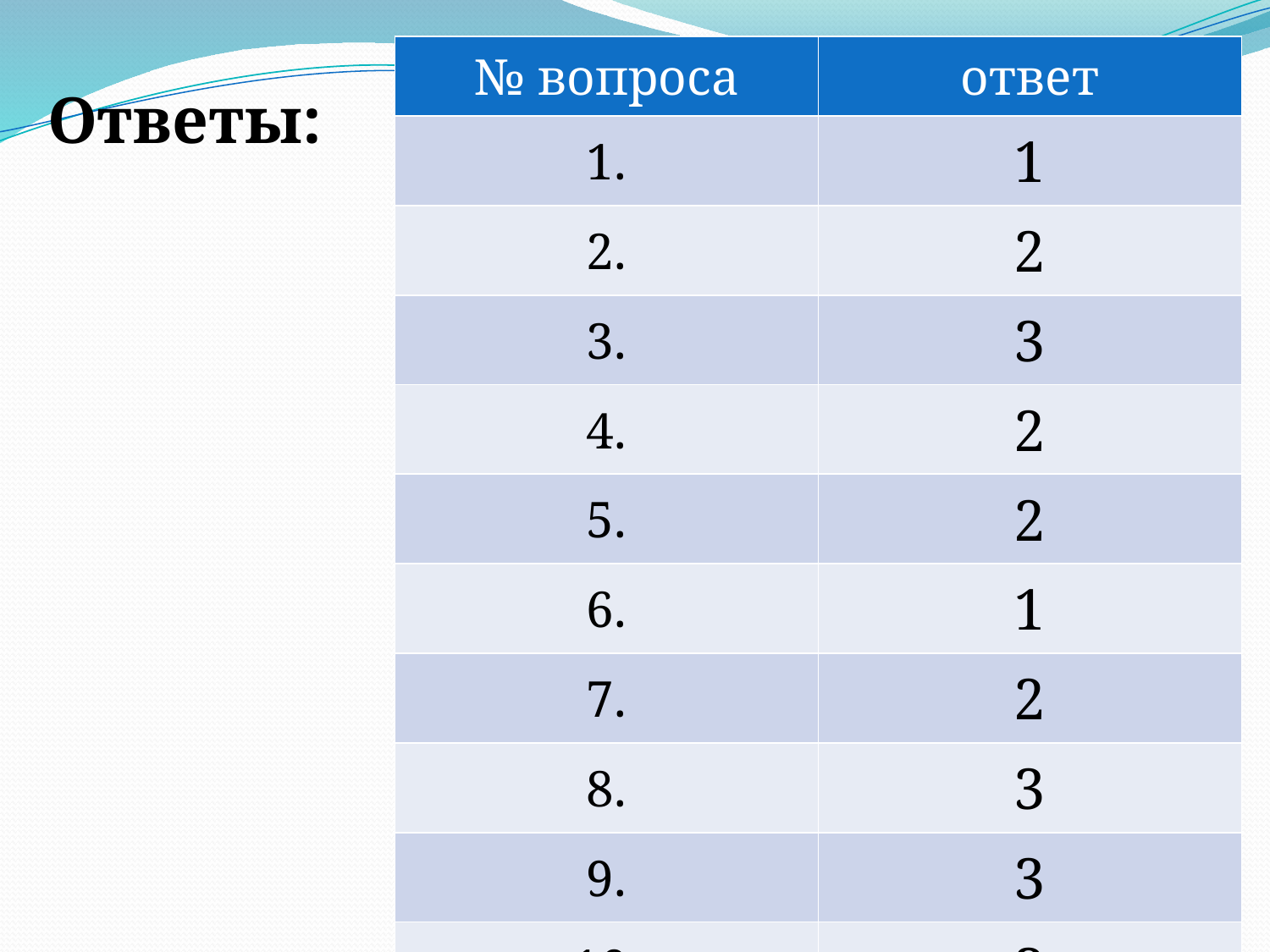

| № вопроса | ответ |
| --- | --- |
| 1. | 1 |
| 2. | 2 |
| 3. | 3 |
| 4. | 2 |
| 5. | 2 |
| 6. | 1 |
| 7. | 2 |
| 8. | 3 |
| 9. | 3 |
| 10. | 3 |
Ответы:
#